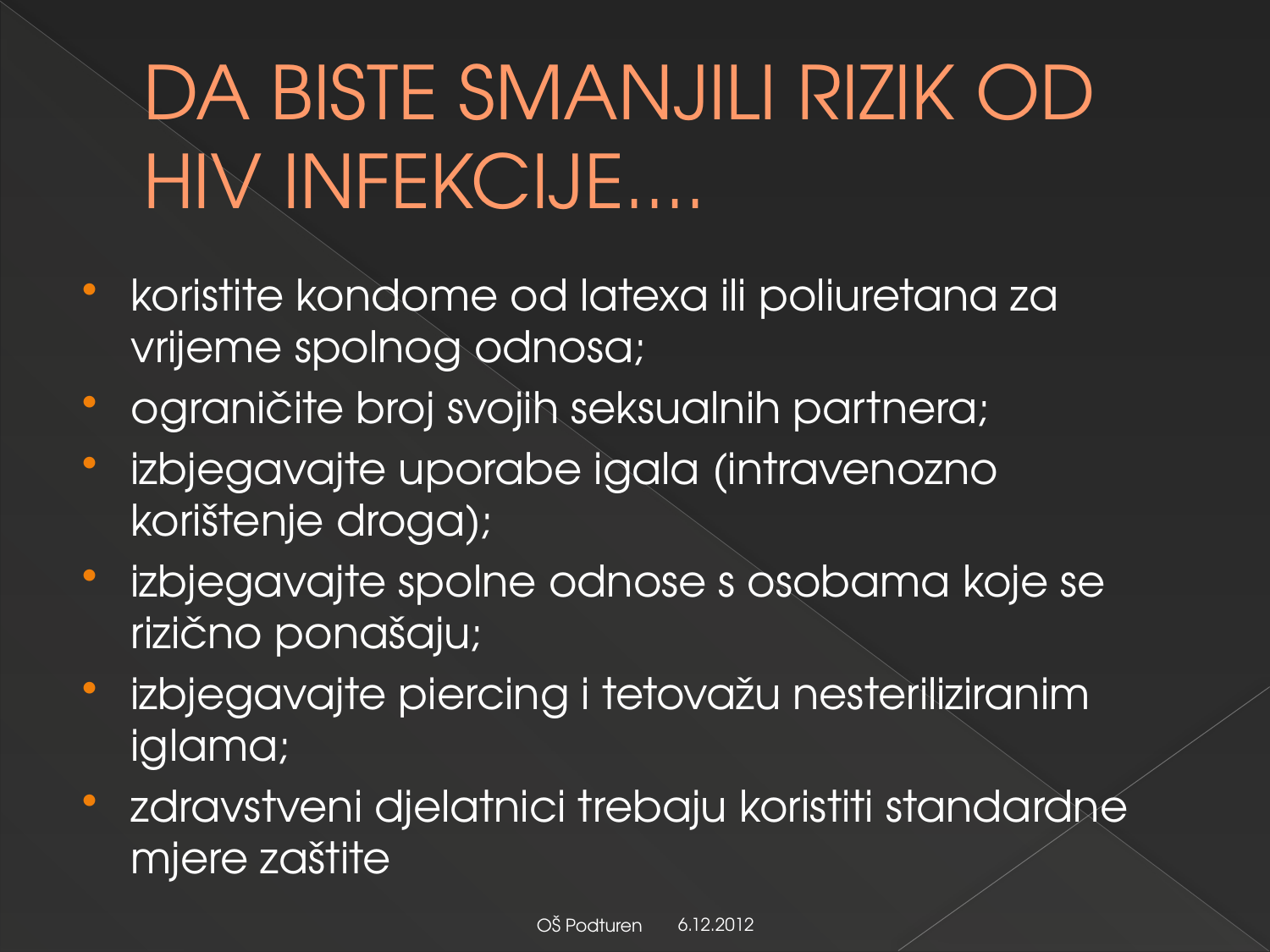

# DA BISTE SMANJILI RIZIK OD HIV INFEKCIJE....
koristite kondome od latexa ili poliuretana za vrijeme spolnog odnosa;
ograničite broj svojih seksualnih partnera;
izbjegavajte uporabe igala (intravenozno korištenje droga);
izbjegavajte spolne odnose s osobama koje se rizično ponašaju;
izbjegavajte piercing i tetovažu nesteriliziranim iglama;
zdravstveni djelatnici trebaju koristiti standardne mjere zaštite

6.12.2012
OŠ Podturen